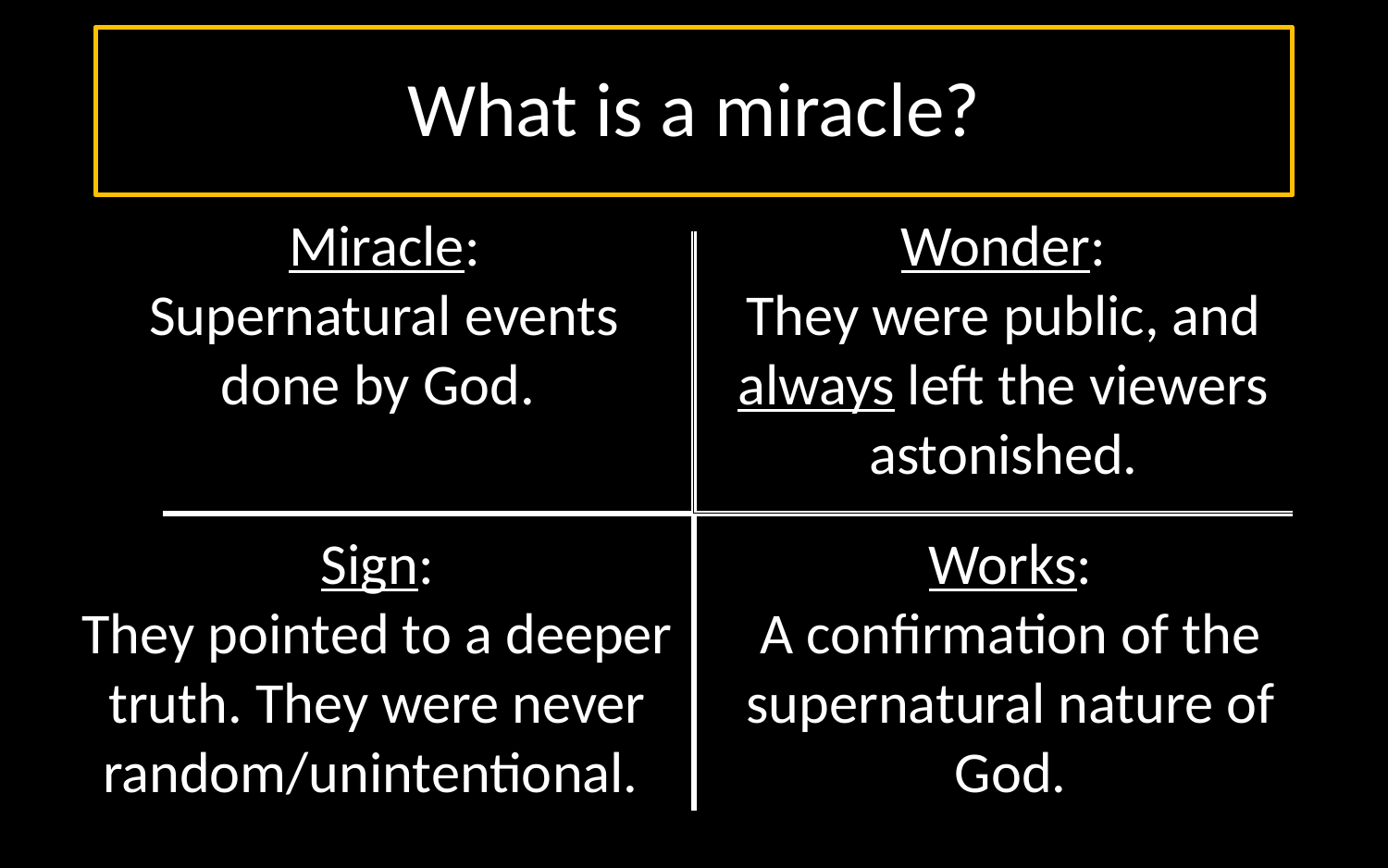

# What is a miracle?
Wonder:
They were public, and always left the viewers astonished.
Miracle:
Supernatural events done by God.

Works:
A confirmation of the supernatural nature of God.
Sign:
They pointed to a deeper truth. They were never random/unintentional.